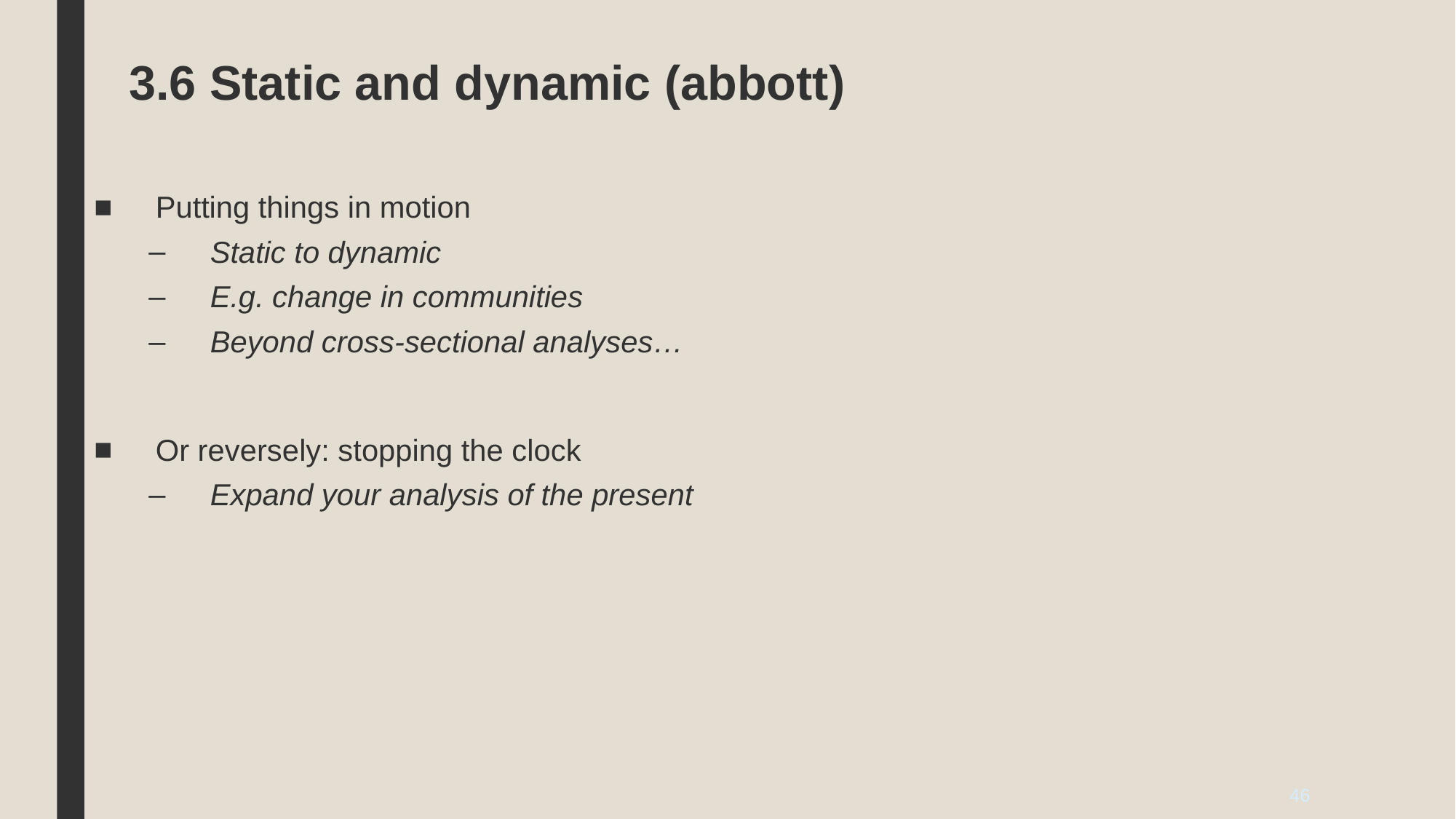

# 3.6 Static and dynamic (abbott)

Putting things in motion
Static to dynamic
E.g. change in communities
Beyond cross-sectional analyses…

Or reversely: stopping the clock
Expand your analysis of the present

46